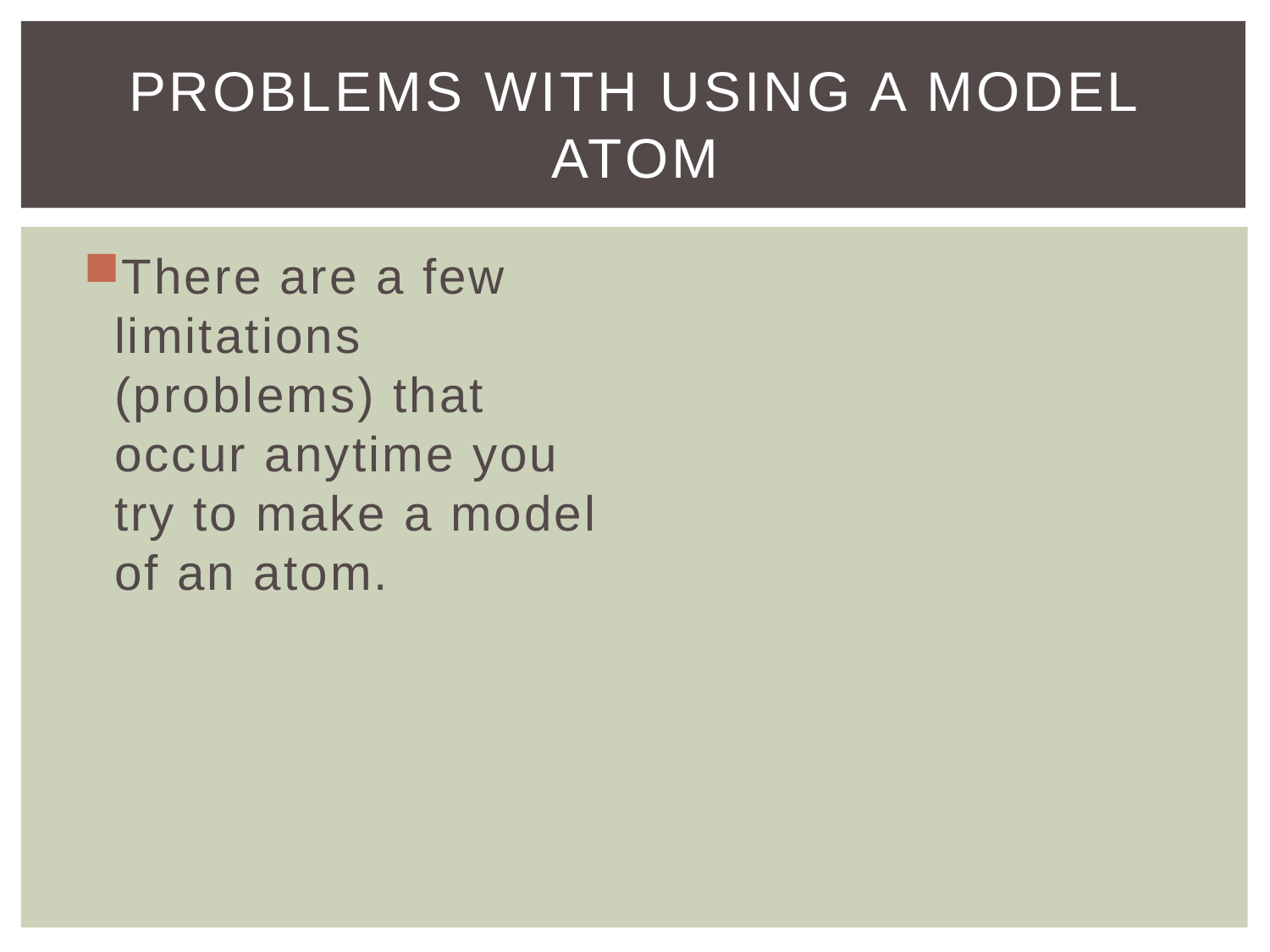

# Problems with using a model atom
There are a few limitations (problems) that occur anytime you try to make a model of an atom.